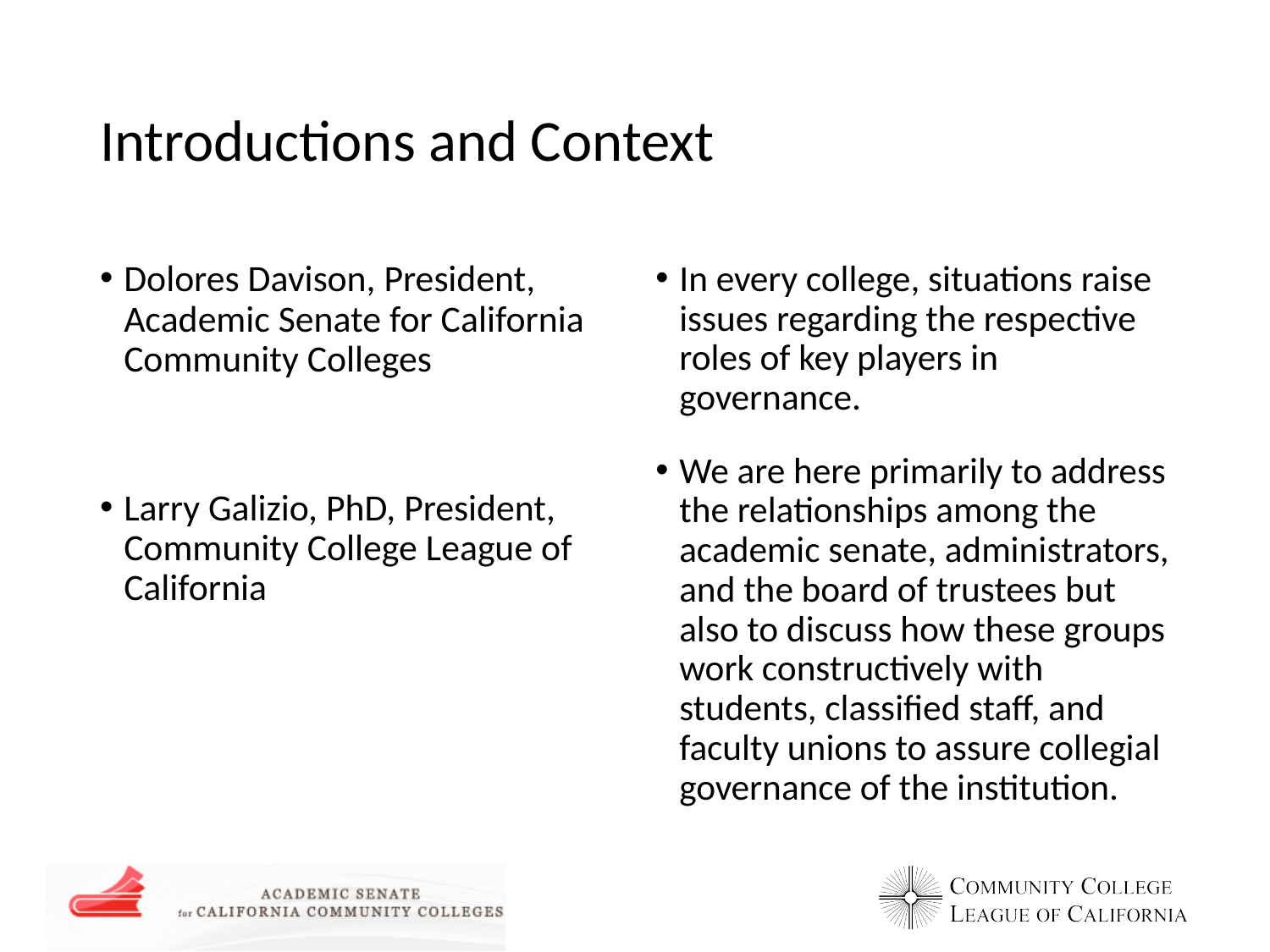

# Introductions and Context
Dolores Davison, President, Academic Senate for California Community Colleges

Larry Galizio, PhD, President, Community College League of California
In every college, situations raise issues regarding the respective roles of key players in governance.
We are here primarily to address the relationships among the academic senate, administrators, and the board of trustees but also to discuss how these groups work constructively with students, classified staff, and faculty unions to assure collegial governance of the institution.